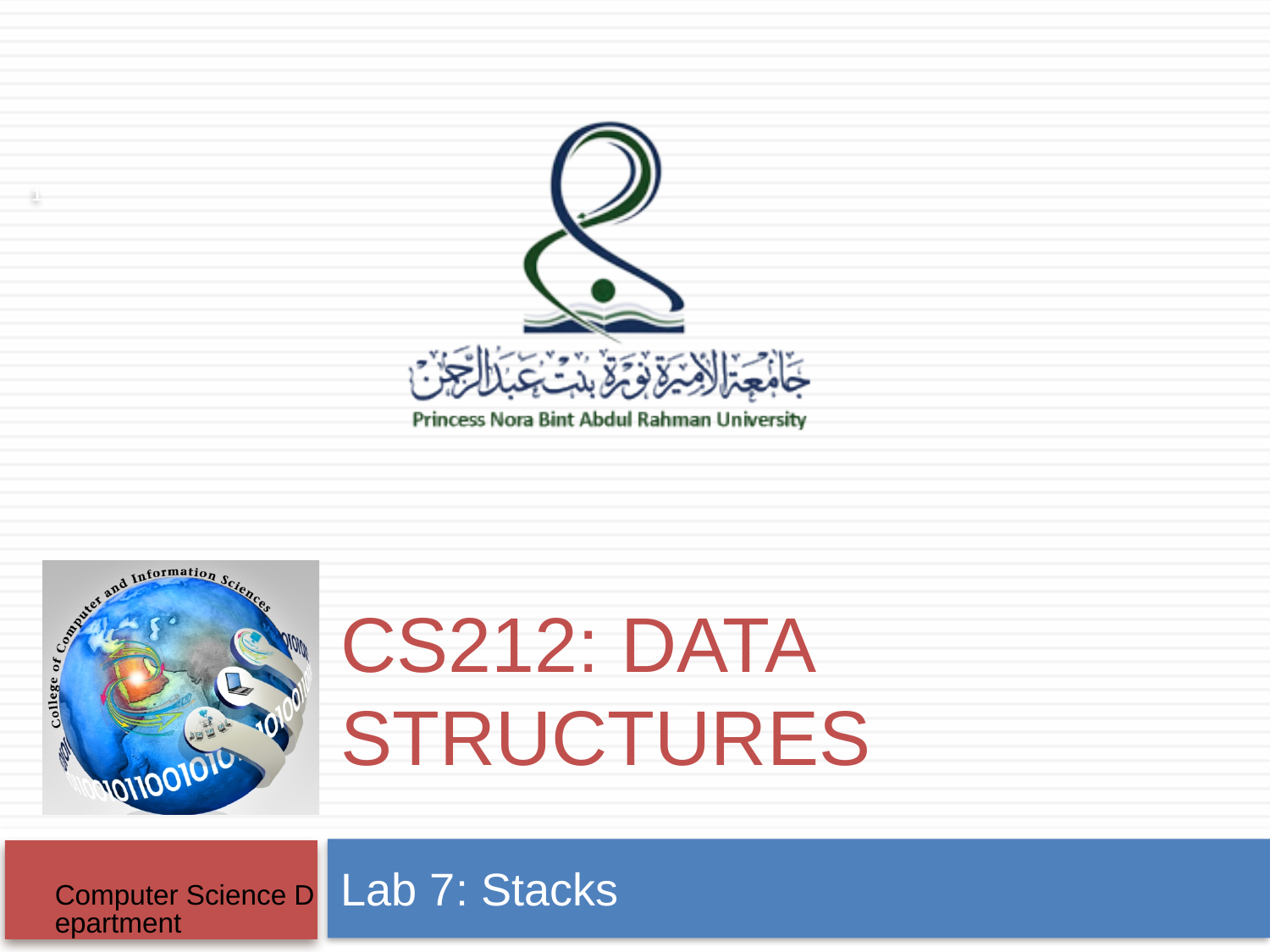

1
# Cs212: Data Structures
Computer Science Department
Lab 7: Stacks